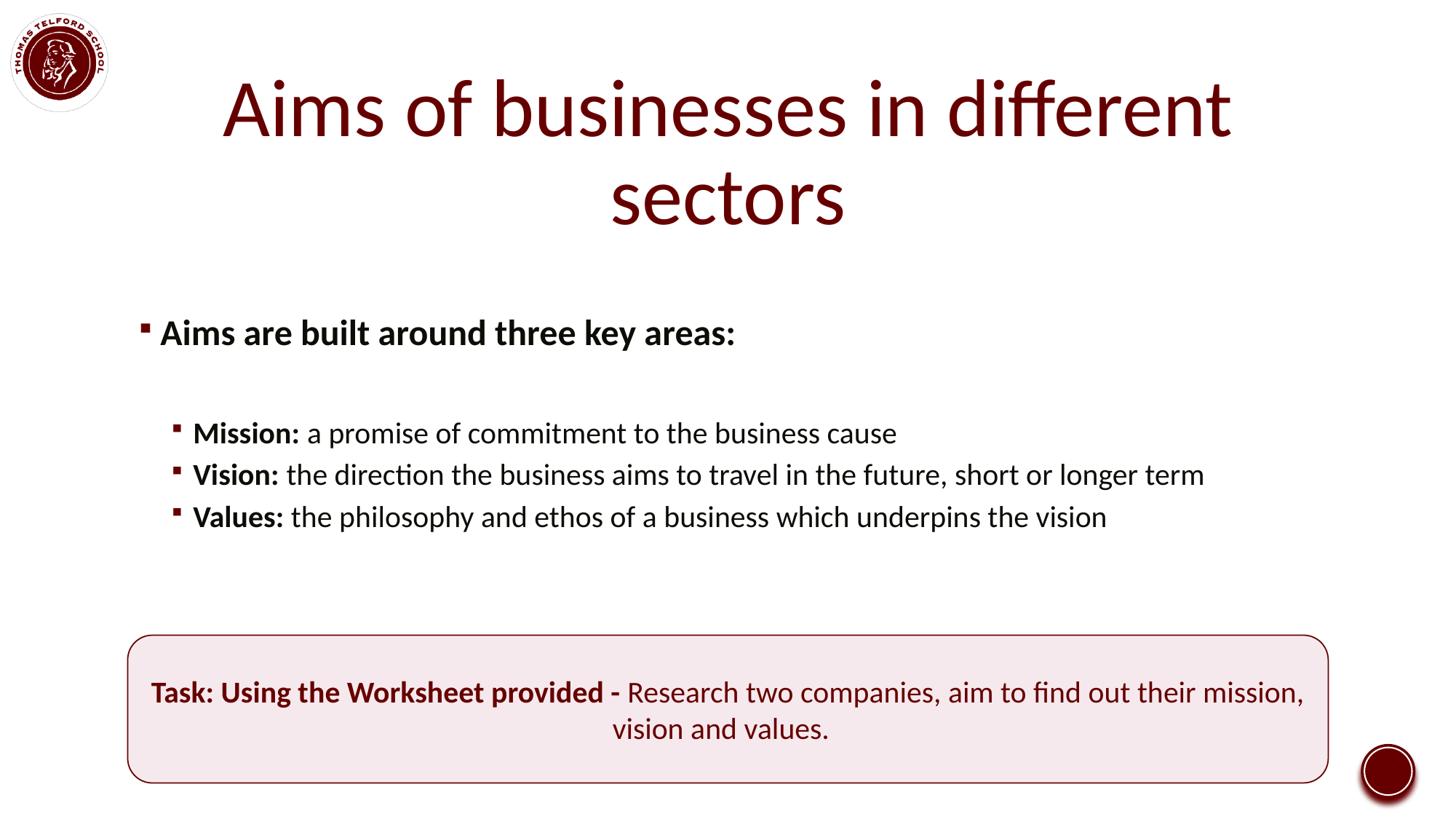

# Aims of businesses in different sectors
Aims are built around three key areas:

Mission: a promise of commitment to the business cause
Vision: the direction the business aims to travel in the future, short or longer term
Values: the philosophy and ethos of a business which underpins the vision

Task: Using the Worksheet provided - Research two companies, aim to find out their mission, vision and values.